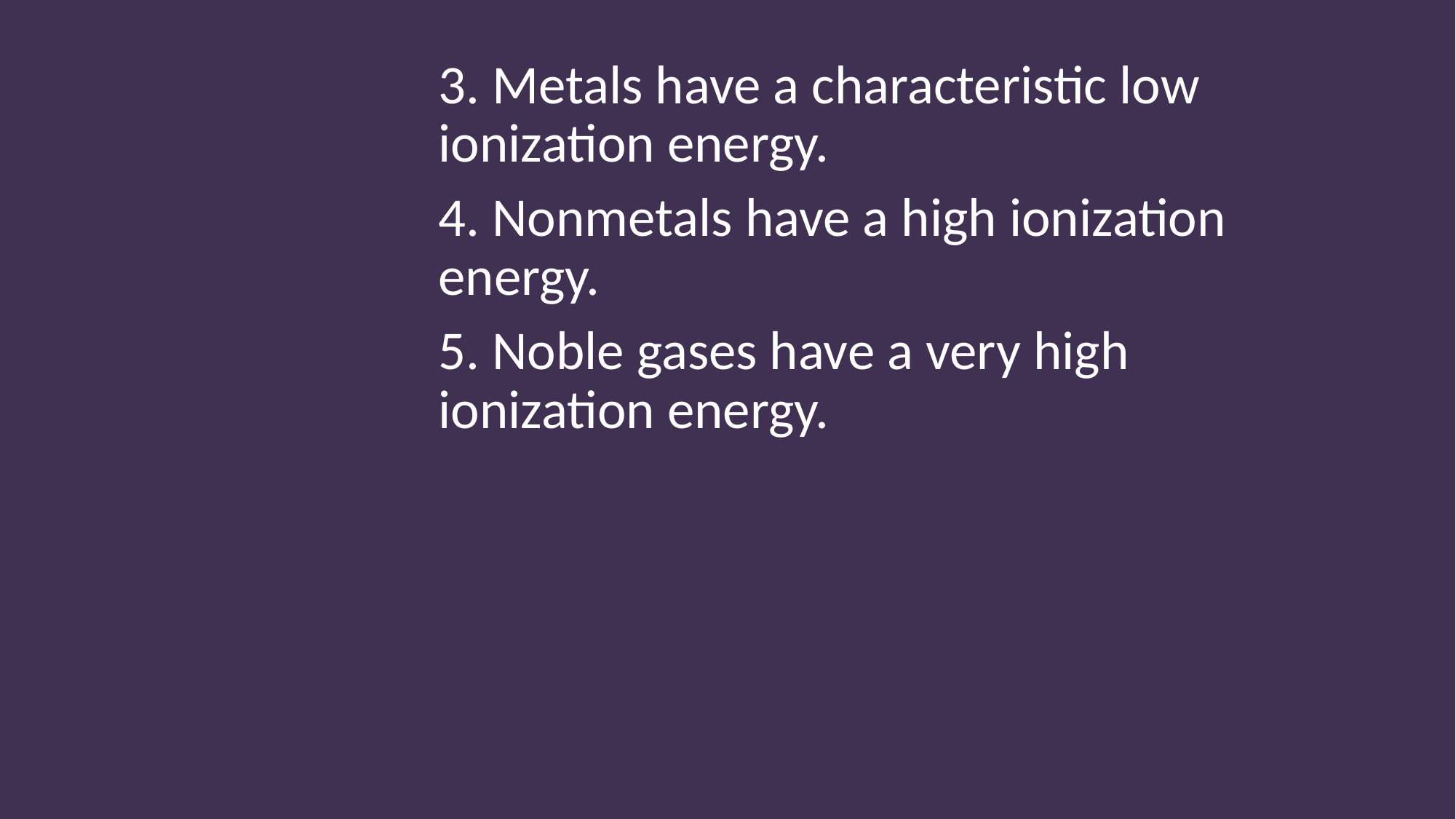

3. Metals have a characteristic low 				ionization energy.
			4. Nonmetals have a high ionization 				energy.
			5. Noble gases have a very high 					ionization energy.